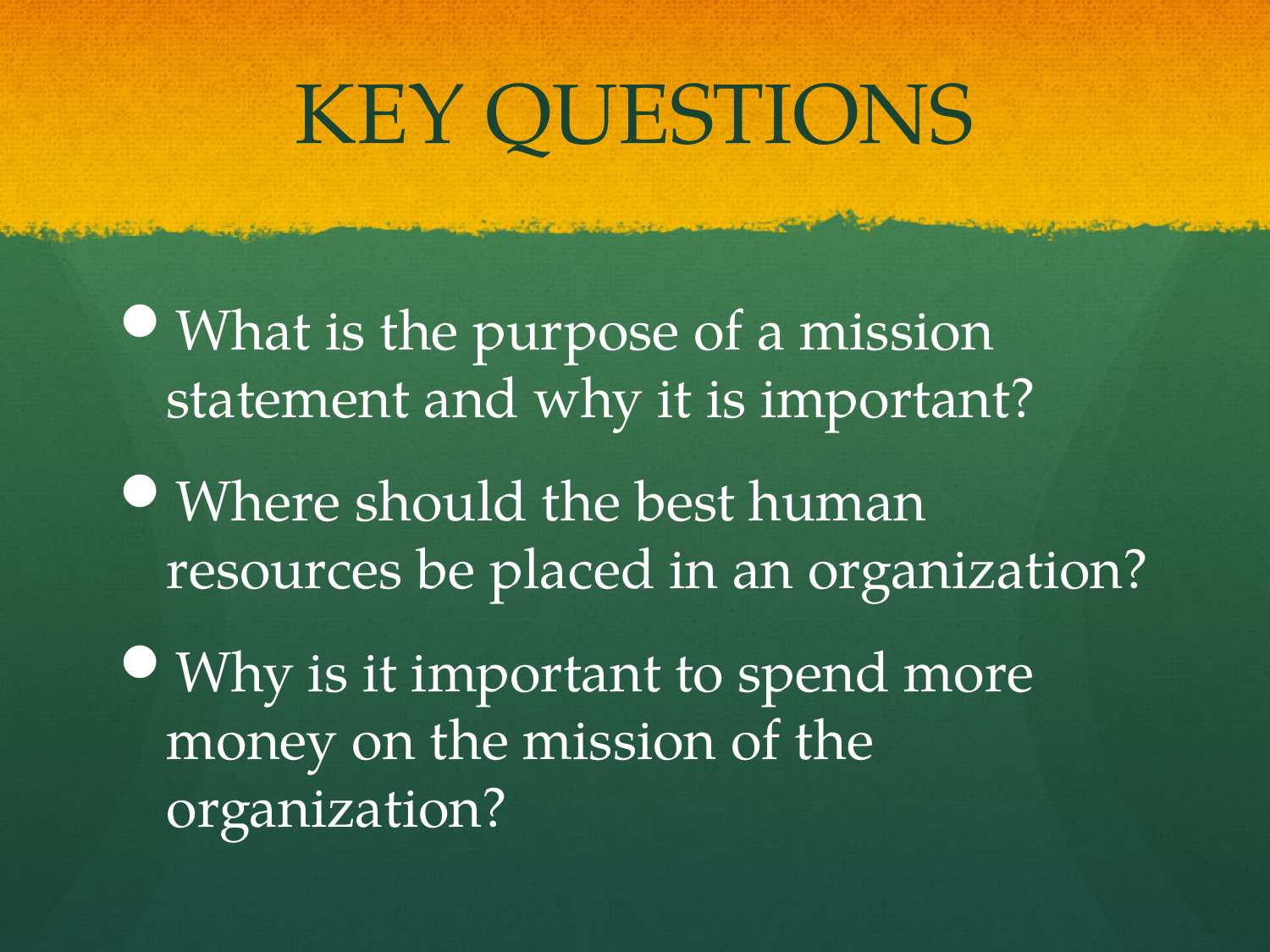

# KEY QUESTIONS
What is the purpose of a mission statement and why it is important?
Where should the best human resources be placed in an organization?
Why is it important to spend more money on the mission of the organization?